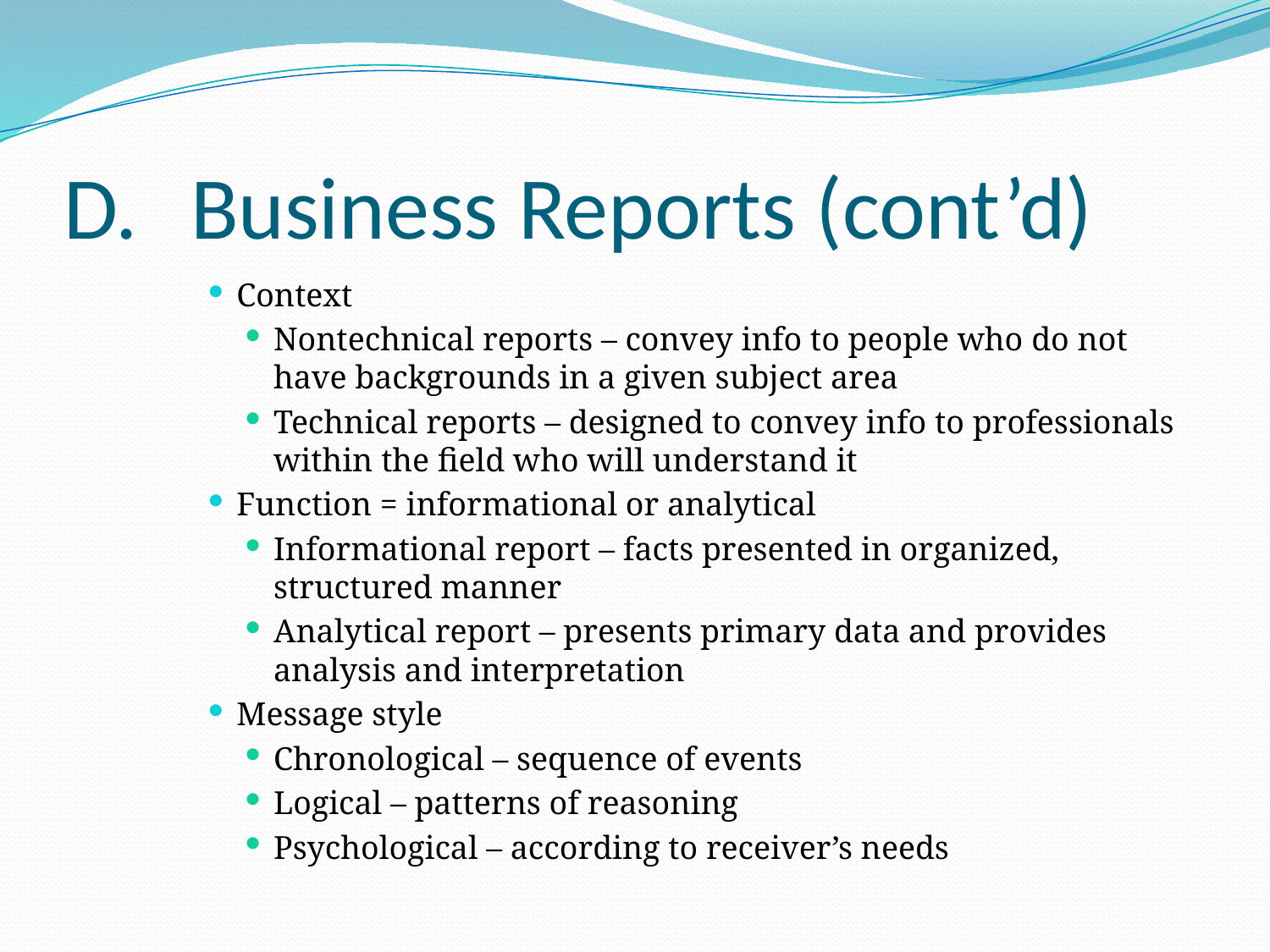

# D.	Business Reports (cont’d)
Context
Nontechnical reports – convey info to people who do not have backgrounds in a given subject area
Technical reports – designed to convey info to professionals within the field who will understand it
Function = informational or analytical
Informational report – facts presented in organized, structured manner
Analytical report – presents primary data and provides analysis and interpretation
Message style
Chronological – sequence of events
Logical – patterns of reasoning
Psychological – according to receiver’s needs